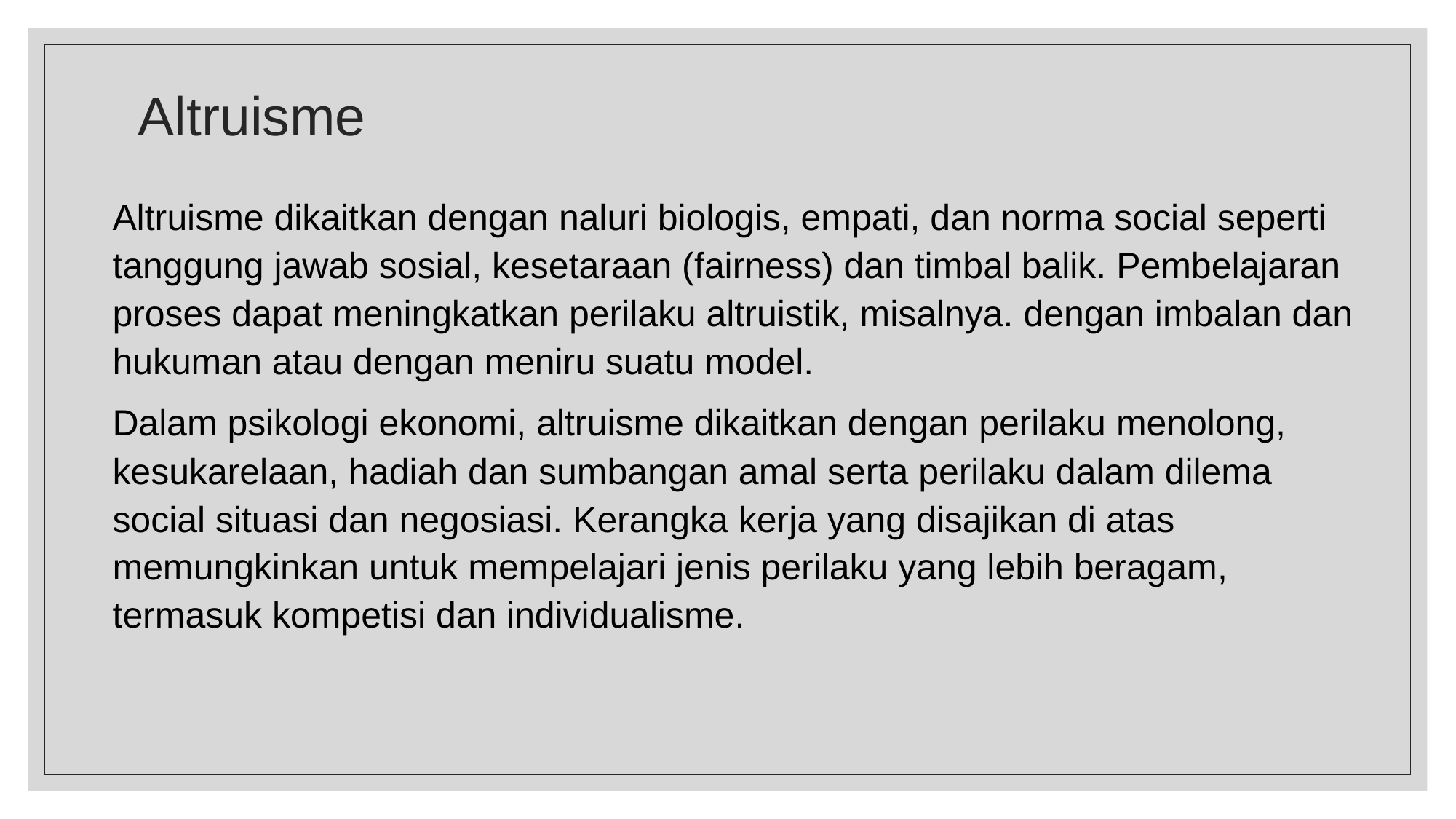

# Altruisme
Altruisme dikaitkan dengan naluri biologis, empati, dan norma social seperti tanggung jawab sosial, kesetaraan (fairness) dan timbal balik. Pembelajaran proses dapat meningkatkan perilaku altruistik, misalnya. dengan imbalan dan hukuman atau dengan meniru suatu model.
Dalam psikologi ekonomi, altruisme dikaitkan dengan perilaku menolong, kesukarelaan, hadiah dan sumbangan amal serta perilaku dalam dilema social situasi dan negosiasi. Kerangka kerja yang disajikan di atas memungkinkan untuk mempelajari jenis perilaku yang lebih beragam, termasuk kompetisi dan individualisme.